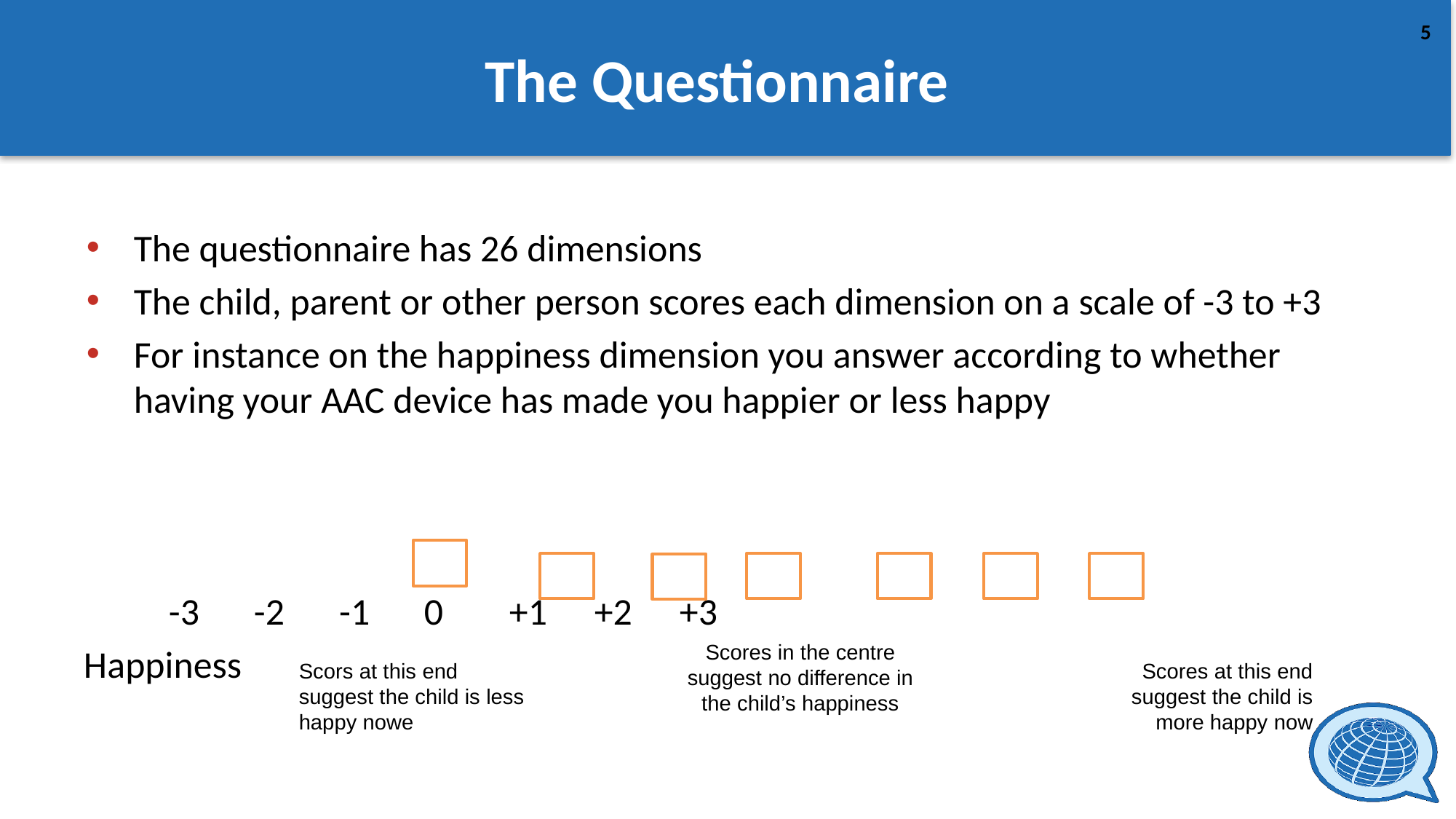

# The Questionnaire
The questionnaire has 26 dimensions
The child, parent or other person scores each dimension on a scale of -3 to +3
For instance on the happiness dimension you answer according to whether having your AAC device has made you happier or less happy

			-3	-2	-1	0	+1	+2	+3
Happiness

Scores in the centre suggest no difference in the child’s happiness
Scors at this end suggest the child is less happy nowe
Scores at this end suggest the child is more happy now